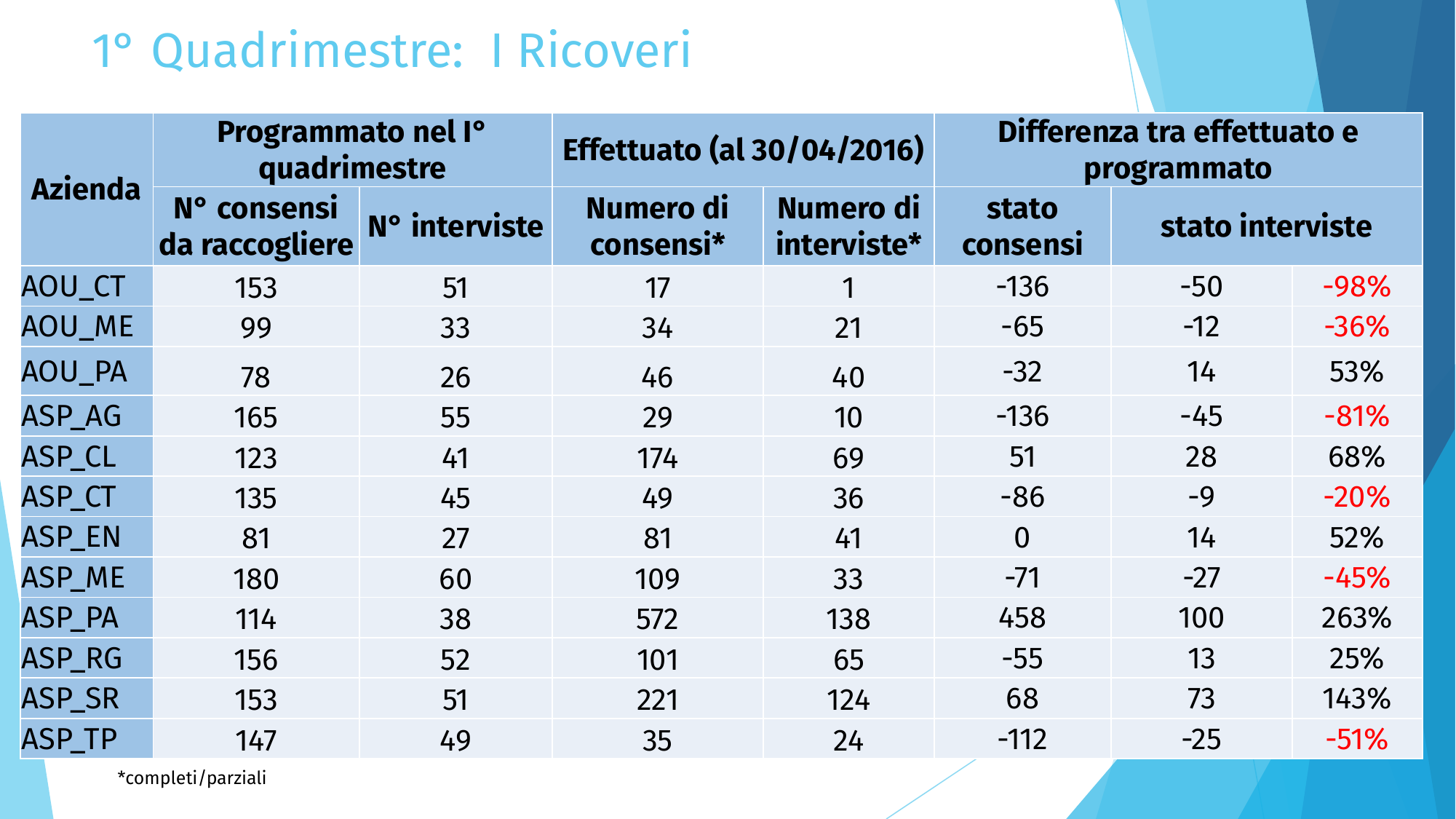

# 1° Quadrimestre:  I Ricoveri
| Azienda | Programmato nel I° quadrimestre |  | Effettuato (al 30/04/2016) |  | Differenza tra effettuato e programmato |  |  |
| --- | --- | --- | --- | --- | --- | --- | --- |
|  | N° consensi da raccogliere | N° interviste | Numero di consensi\* | Numero di interviste\* | stato consensi | stato interviste |  |
| AOU\_CT | 153 | 51 | 17 | 1 | -136 | -50 | -98% |
| AOU\_ME | 99 | 33 | 34 | 21 | -65 | -12 | -36% |
| AOU\_PA | 78 | 26 | 46 | 40 | -32 | 14 | 53% |
| ASP\_AG | 165 | 55 | 29 | 10 | -136 | -45 | -81% |
| ASP\_CL | 123 | 41 | 174 | 69 | 51 | 28 | 68% |
| ASP\_CT | 135 | 45 | 49 | 36 | -86 | -9 | -20% |
| ASP\_EN | 81 | 27 | 81 | 41 | 0 | 14 | 52% |
| ASP\_ME | 180 | 60 | 109 | 33 | -71 | -27 | -45% |
| ASP\_PA | 114 | 38 | 572 | 138 | 458 | 100 | 263% |
| ASP\_RG | 156 | 52 | 101 | 65 | -55 | 13 | 25% |
| ASP\_SR | 153 | 51 | 221 | 124 | 68 | 73 | 143% |
| ASP\_TP | 147 | 49 | 35 | 24 | -112 | -25 | -51% |
*completi/parziali